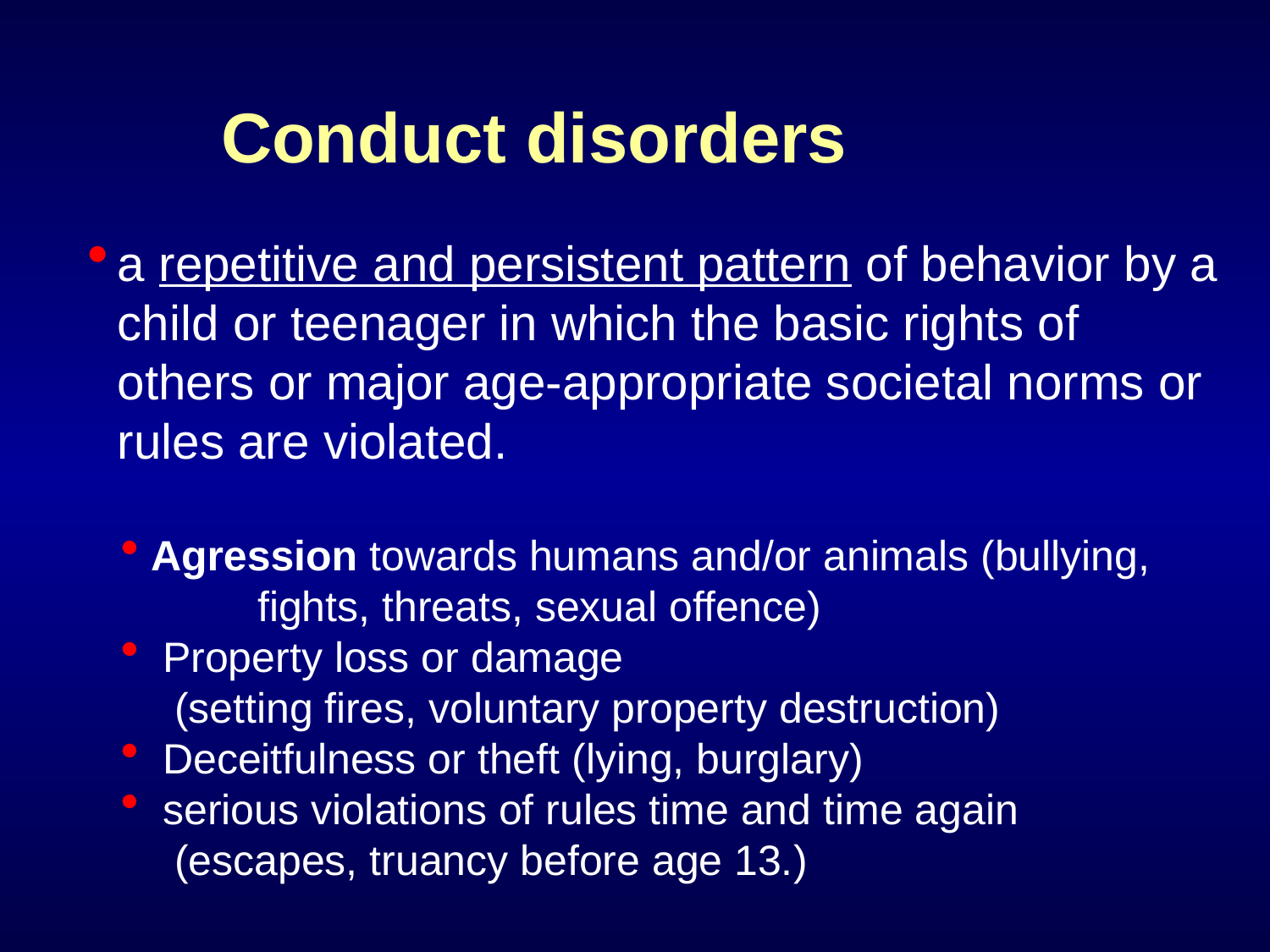

Conduct disorders
a repetitive and persistent pattern of behavior by a child or teenager in which the basic rights of others or major age-appropriate societal norms or rules are violated.

Agression towards humans and/or animals (bullying,
         fights, threats, sexual offence)
 Property loss or damage
  (setting fires, voluntary property destruction)
 Deceitfulness or theft (lying, burglary)
 serious violations of rules time and time again
  (escapes, truancy before age 13.)